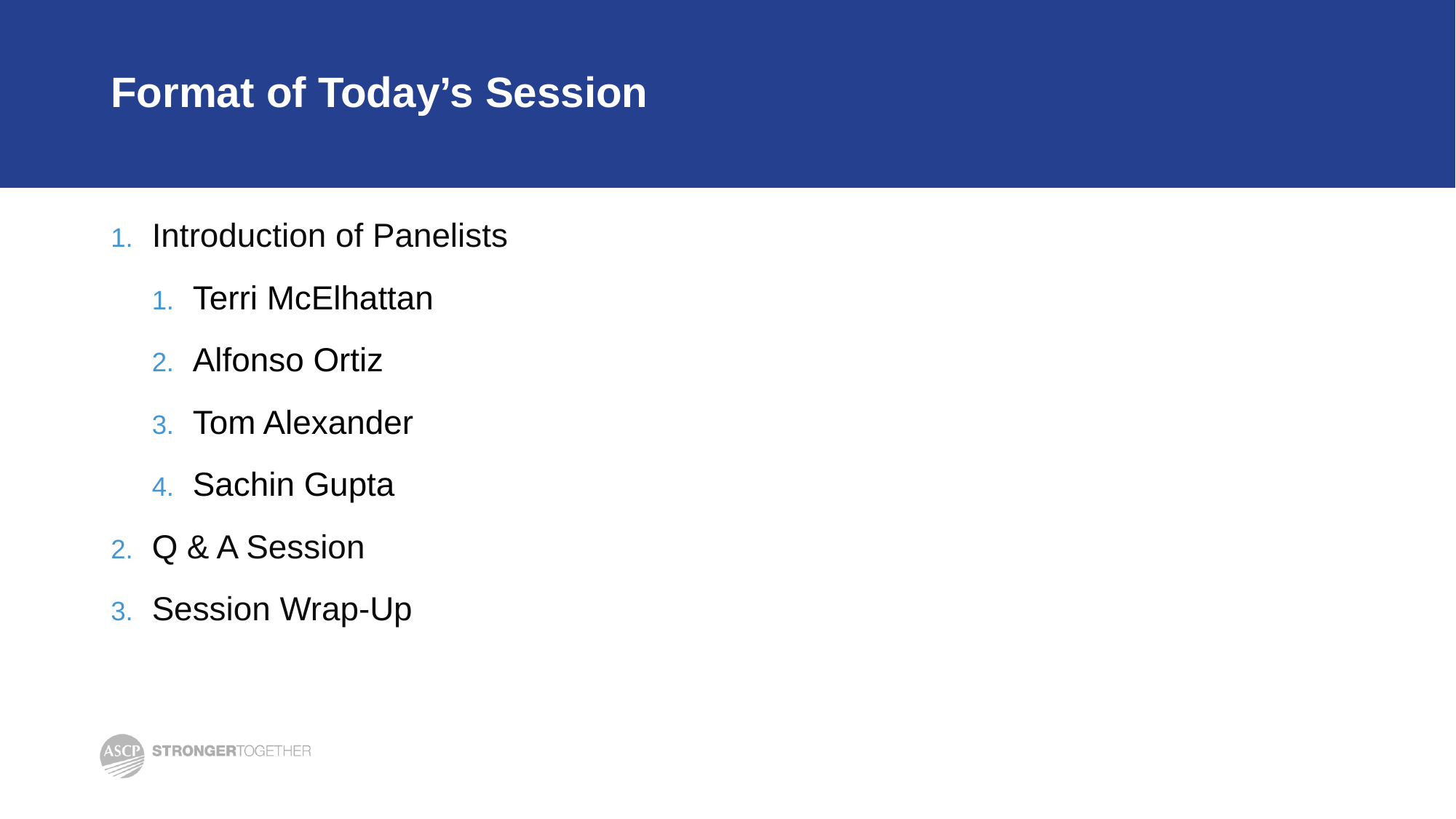

# Format of Today’s Session
Introduction of Panelists
Terri McElhattan
Alfonso Ortiz
Tom Alexander
Sachin Gupta
Q & A Session
Session Wrap-Up